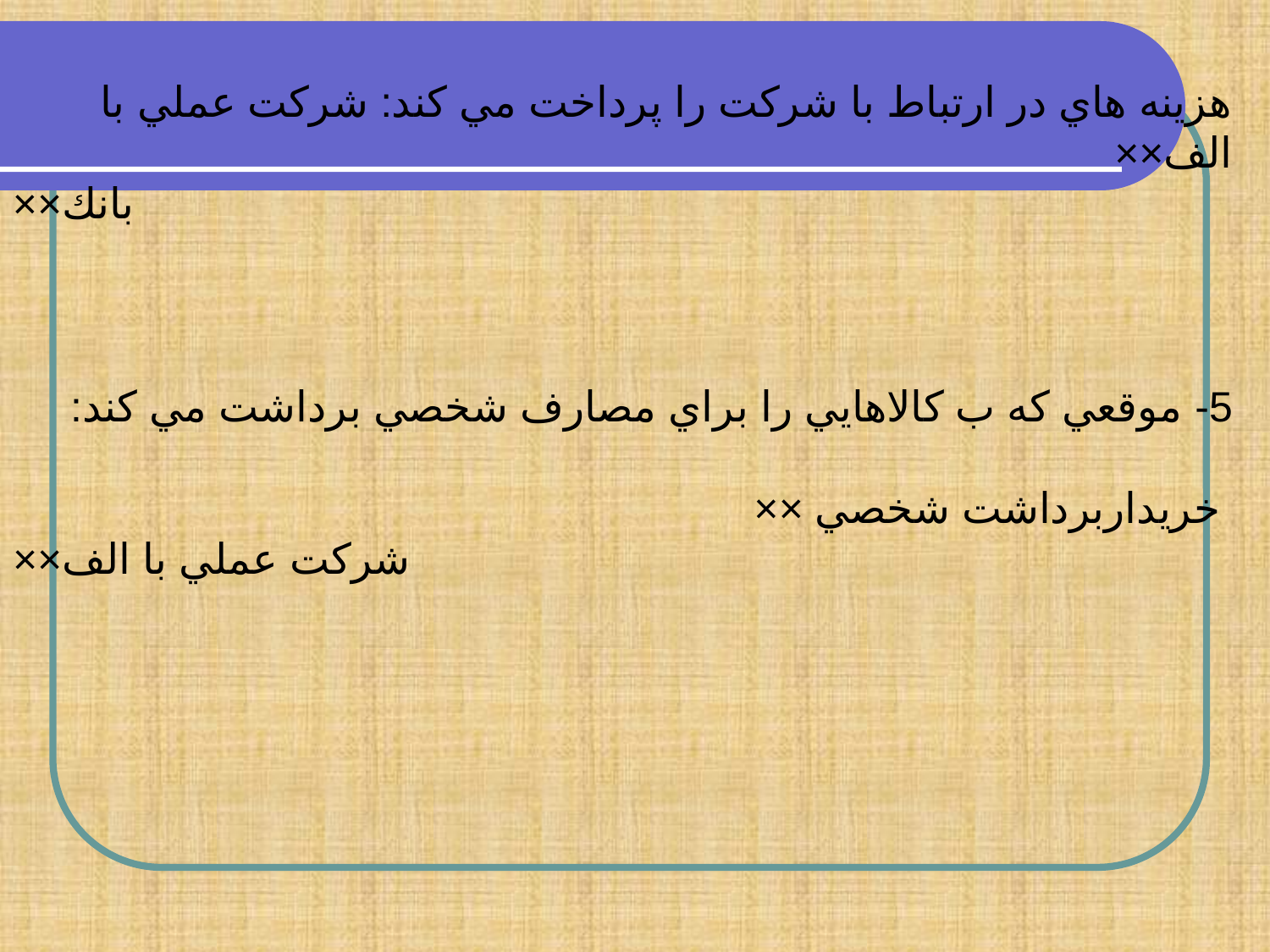

هزينه هاي در ارتباط با شركت را پرداخت مي كند: شركت عملي با الف××
بانك××

5- موقعي كه ب كالاهايي را براي مصارف شخصي برداشت مي كند:

 خريداربرداشت شخصي ××
شركت عملي با الف××